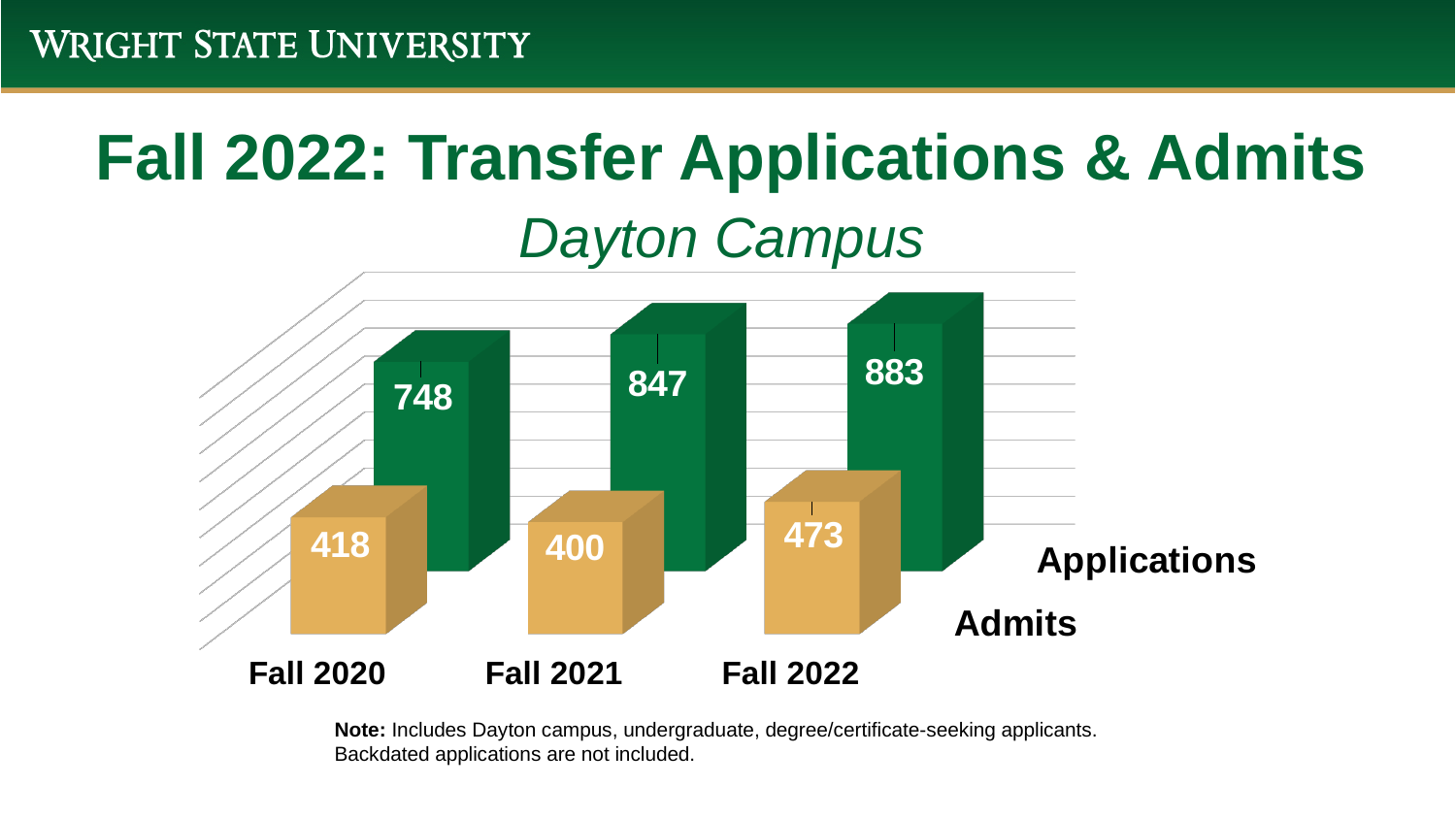

Fall 2022: Transfer Applications & Admits
Dayton Campus

[unsupported chart]

Note: Includes Dayton campus, undergraduate, degree/certificate-seeking applicants.
Backdated applications are not included.